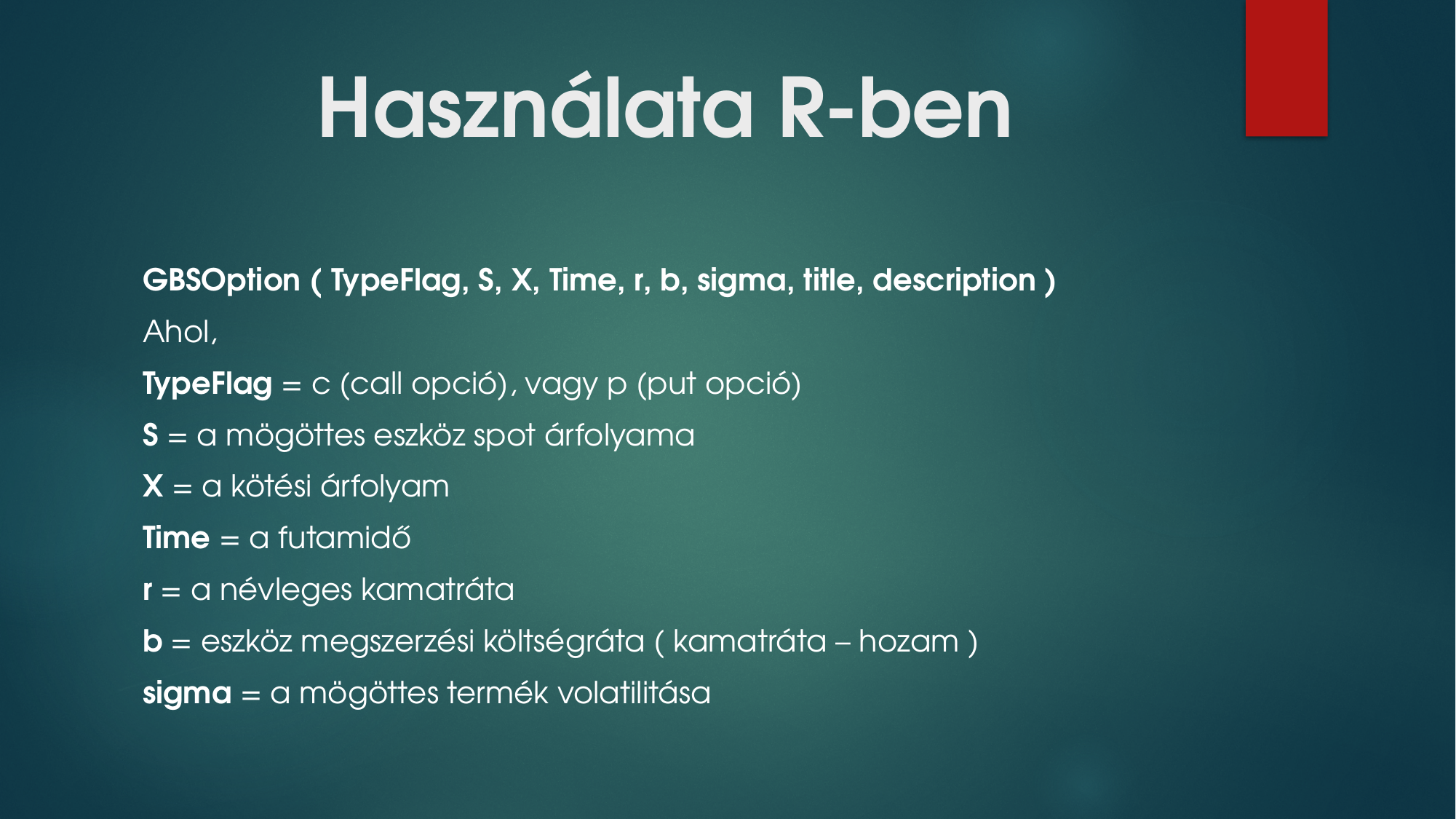

# Használata R-ben
GBSOption ( TypeFlag, S, X, Time, r, b, sigma, title, description )
Ahol,
TypeFlag = c (call opció), vagy p (put opció)
S = a mögöttes eszköz spot árfolyama
X = a kötési árfolyam
Time = a futamidő
r = a névleges kamatráta
b = eszköz megszerzési költségráta ( kamatráta – hozam )
sigma = a mögöttes termék volatilitása